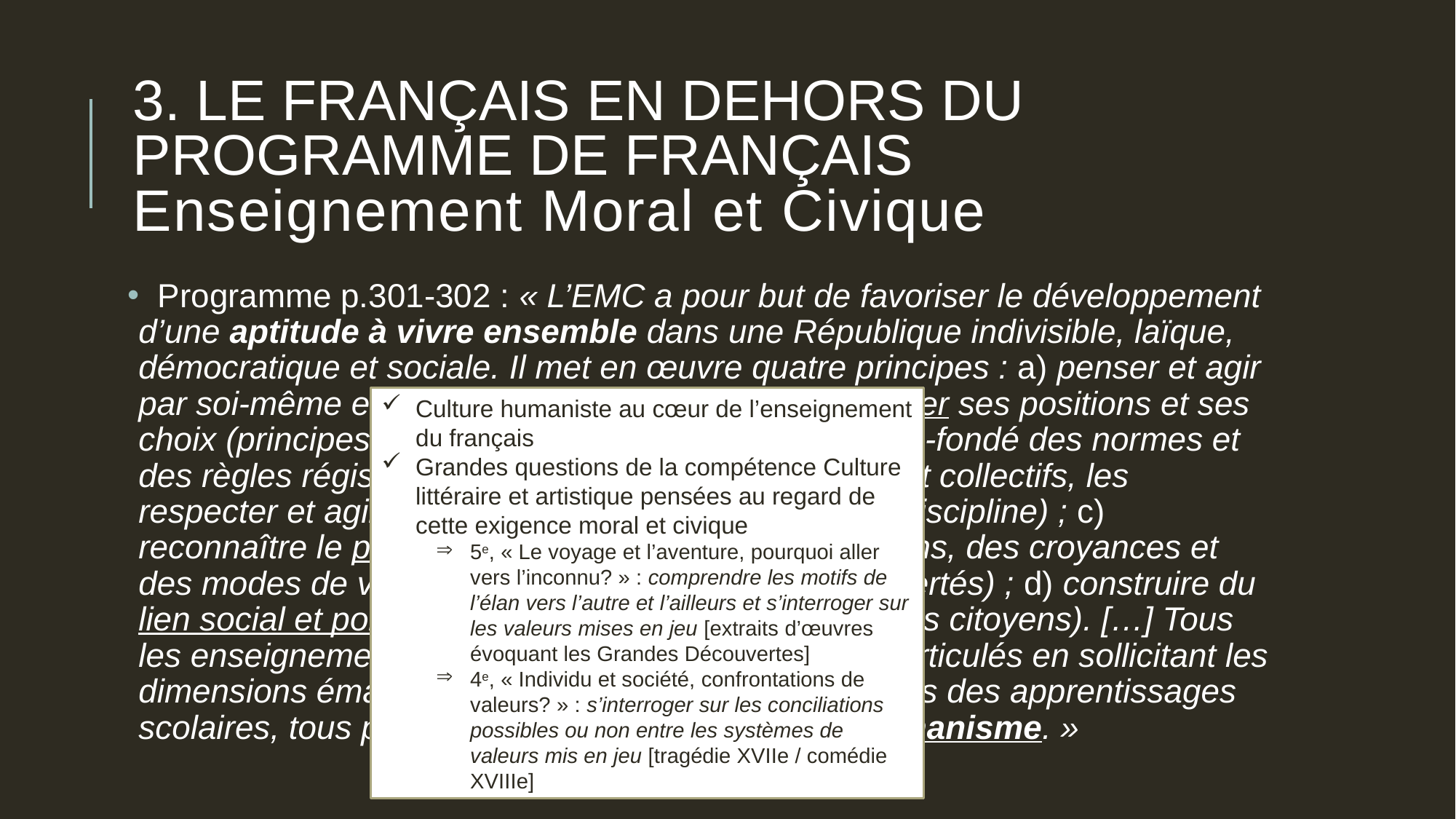

# 3. Le français en dehors du programme de français Enseignement Moral et Civique
  Programme p.301-302 : « L’EMC a pour but de favoriser le développement d’une aptitude à vivre ensemble dans une République indivisible, laïque, démocratique et sociale. Il met en œuvre quatre principes : a) penser et agir par soi-même et avec les autres et pouvoir argumenter ses positions et ses choix (principes d’autonomie) ; b) comprendre le bien-fondé des normes et des règles régissant les comportements individuels et collectifs, les respecter et agir conformément à elles (principe de discipline) ; c) reconnaître le pluralisme des opinions, des convictions, des croyances et des modes de vie (principe de la coexistence des libertés) ; d) construire du lien social et politique (principe de la communauté des citoyens). […] Tous les enseignements à tous les degrés doivent y être articulés en sollicitant les dimensions émancipatrices et les dimensions sociales des apprentissages scolaires, tous portés par une même exigence d’humanisme. »
Culture humaniste au cœur de l’enseignement du français
Grandes questions de la compétence Culture littéraire et artistique pensées au regard de cette exigence moral et civique
5e, « Le voyage et l’aventure, pourquoi aller vers l’inconnu? » : comprendre les motifs de l’élan vers l’autre et l’ailleurs et s’interroger sur les valeurs mises en jeu [extraits d’œuvres évoquant les Grandes Découvertes]
4e, « Individu et société, confrontations de valeurs? » : s’interroger sur les conciliations possibles ou non entre les systèmes de valeurs mis en jeu [tragédie XVIIe / comédie XVIIIe]